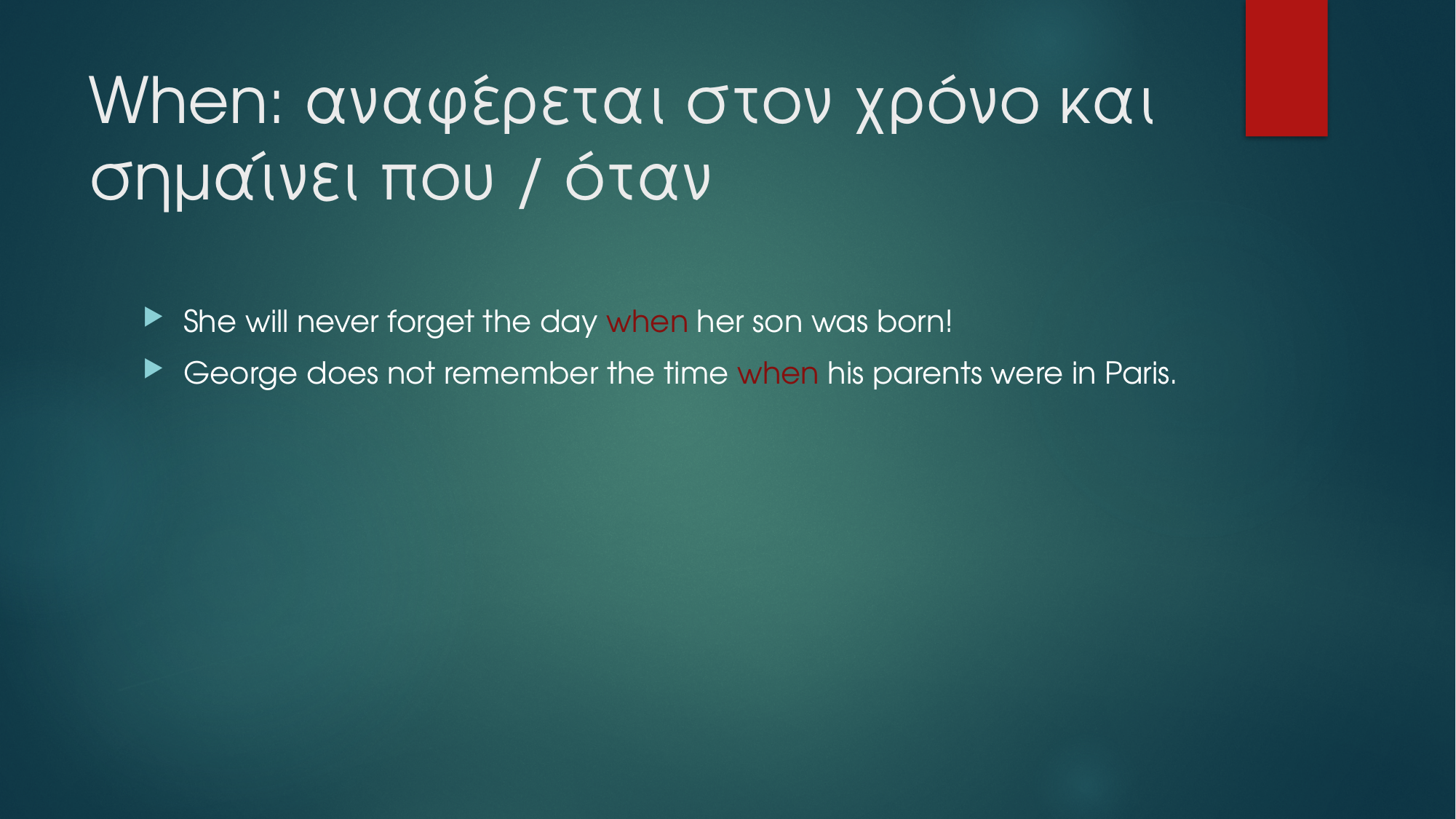

# When: αναφέρεται στον χρόνο και σημαίνει που / όταν

She will never forget the day when her son was born!
George does not remember the time when his parents were in Paris.